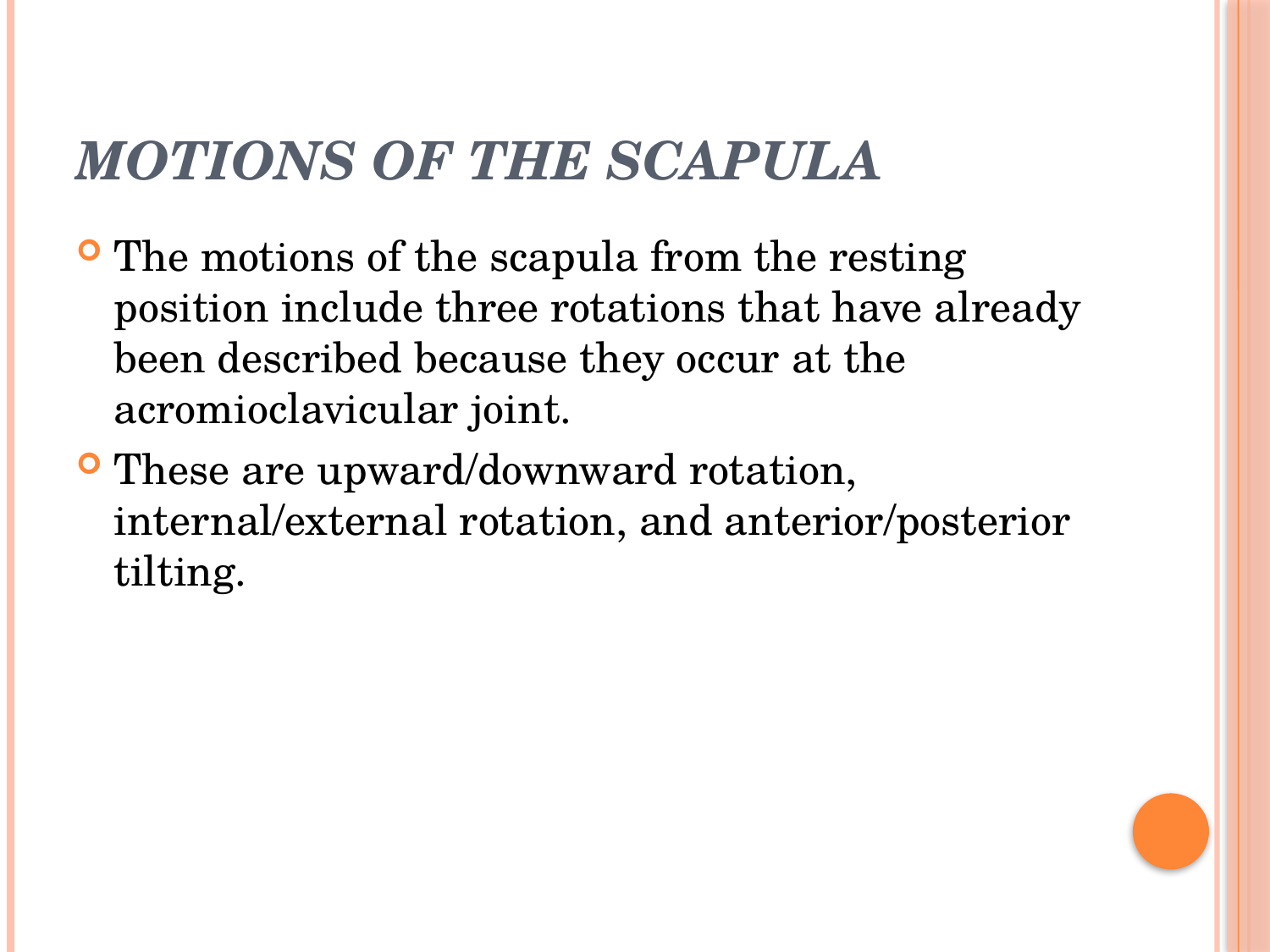

# Motions of the Scapula
The motions of the scapula from the resting position include three rotations that have already been described because they occur at the acromioclavicular joint.
These are upward/downward rotation, internal/external rotation, and anterior/posterior tilting.